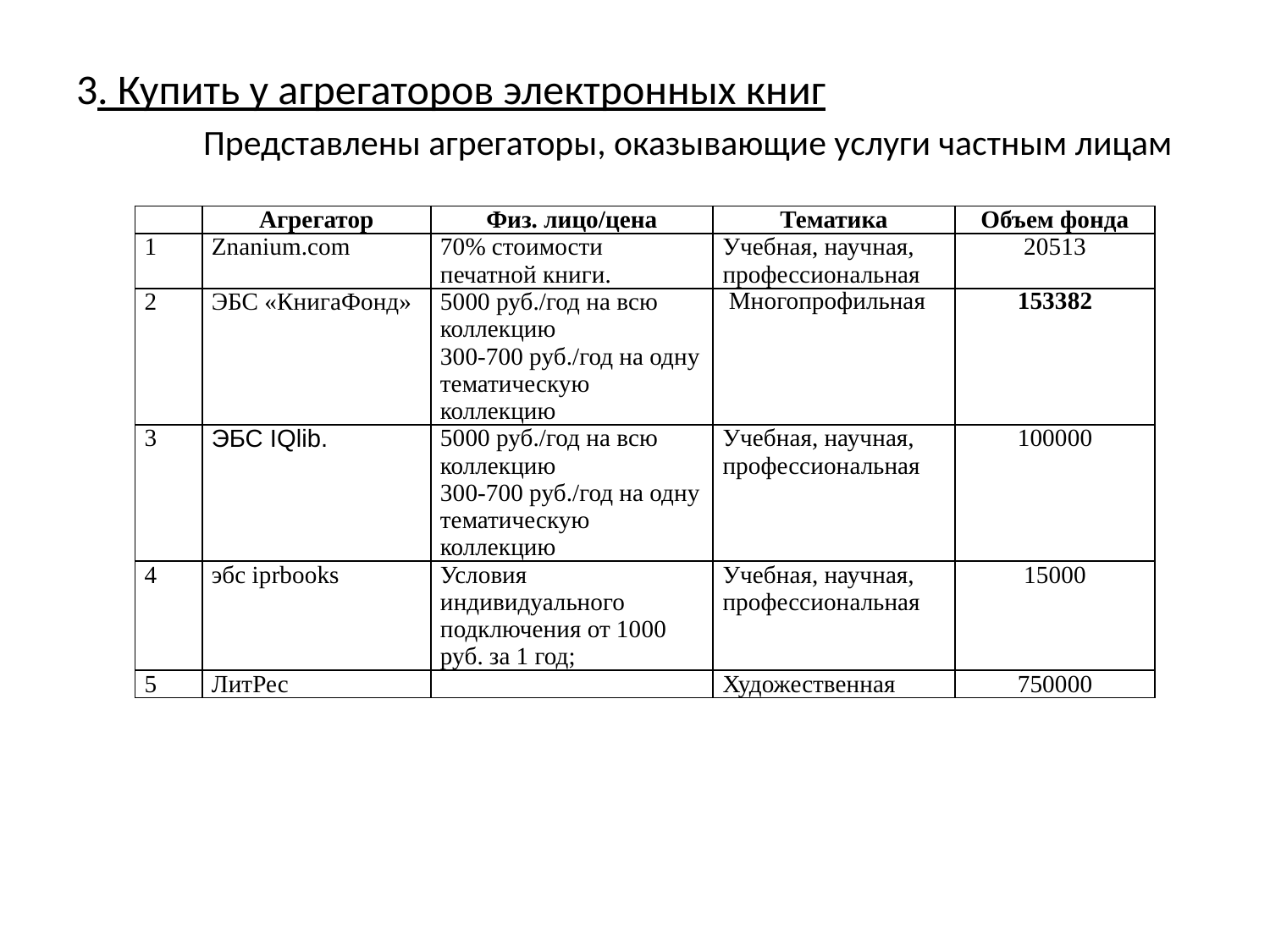

3. Купить у агрегаторов электронных книг
	Представлены агрегаторы, оказывающие услуги частным лицам

|  | Агрегатор | Физ. лицо/цена | Тематика | Объем фонда |
| --- | --- | --- | --- | --- |
| 1 | Znanium.com | 70% стоимости печатной книги. | Учебная, научная, профессиональная | 20513 |
| 2 | ЭБС «КнигаФонд» | 5000 руб./год на всю коллекцию 300-700 руб./год на одну тематическую коллекцию | Многопрофильная | 153382 |
| 3 | ЭБС IQlib. | 5000 руб./год на всю коллекцию 300-700 руб./год на одну тематическую коллекцию | Учебная, научная, профессиональная | 100000 |
| 4 | эбс iprbooks | Условия индивидуального подключения от 1000 руб. за 1 год; | Учебная, научная, профессиональная | 15000 |
| 5 | ЛитРес |  | Художественная | 750000 |